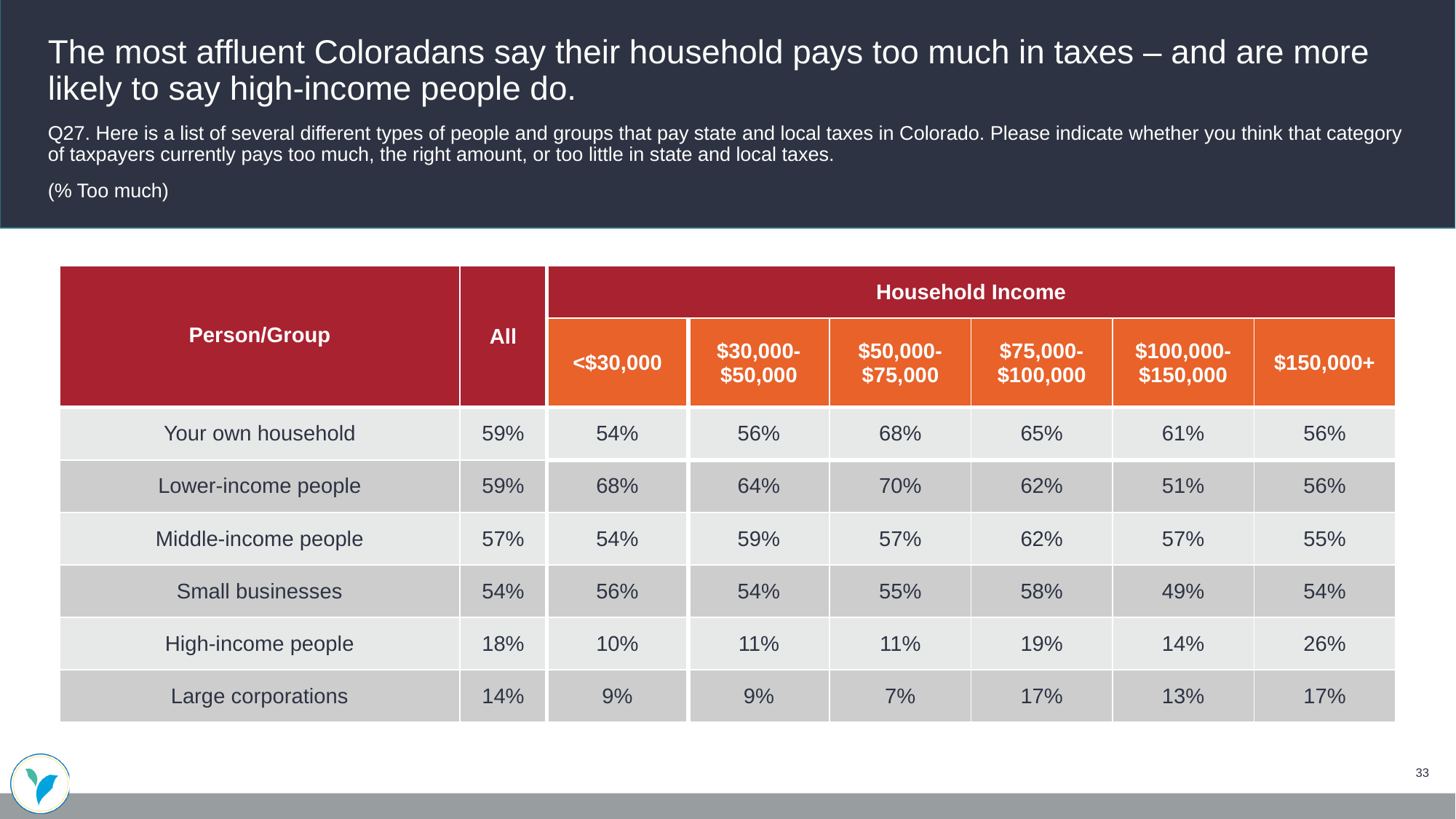

The most affluent Coloradans say their household pays too much in taxes – and are more likely to say high-income people do.
Q27. Here is a list of several different types of people and groups that pay state and local taxes in Colorado. Please indicate whether you think that category of taxpayers currently pays too much, the right amount, or too little in state and local taxes.
(% Too much)
| Person/Group | All | Household Income |  |  |  |  |  |
| --- | --- | --- | --- | --- | --- | --- | --- |
|  |  | <$30,000 | $30,000-$50,000 | $50,000-$75,000 | $75,000-$100,000 | $100,000-$150,000 | $150,000+ |
| Your own household | 59% | 54% | 56% | 68% | 65% | 61% | 56% |
| Lower-income people | 59% | 68% | 64% | 70% | 62% | 51% | 56% |
| Middle-income people | 57% | 54% | 59% | 57% | 62% | 57% | 55% |
| Small businesses | 54% | 56% | 54% | 55% | 58% | 49% | 54% |
| High-income people | 18% | 10% | 11% | 11% | 19% | 14% | 26% |
| Large corporations | 14% | 9% | 9% | 7% | 17% | 13% | 17% |
33